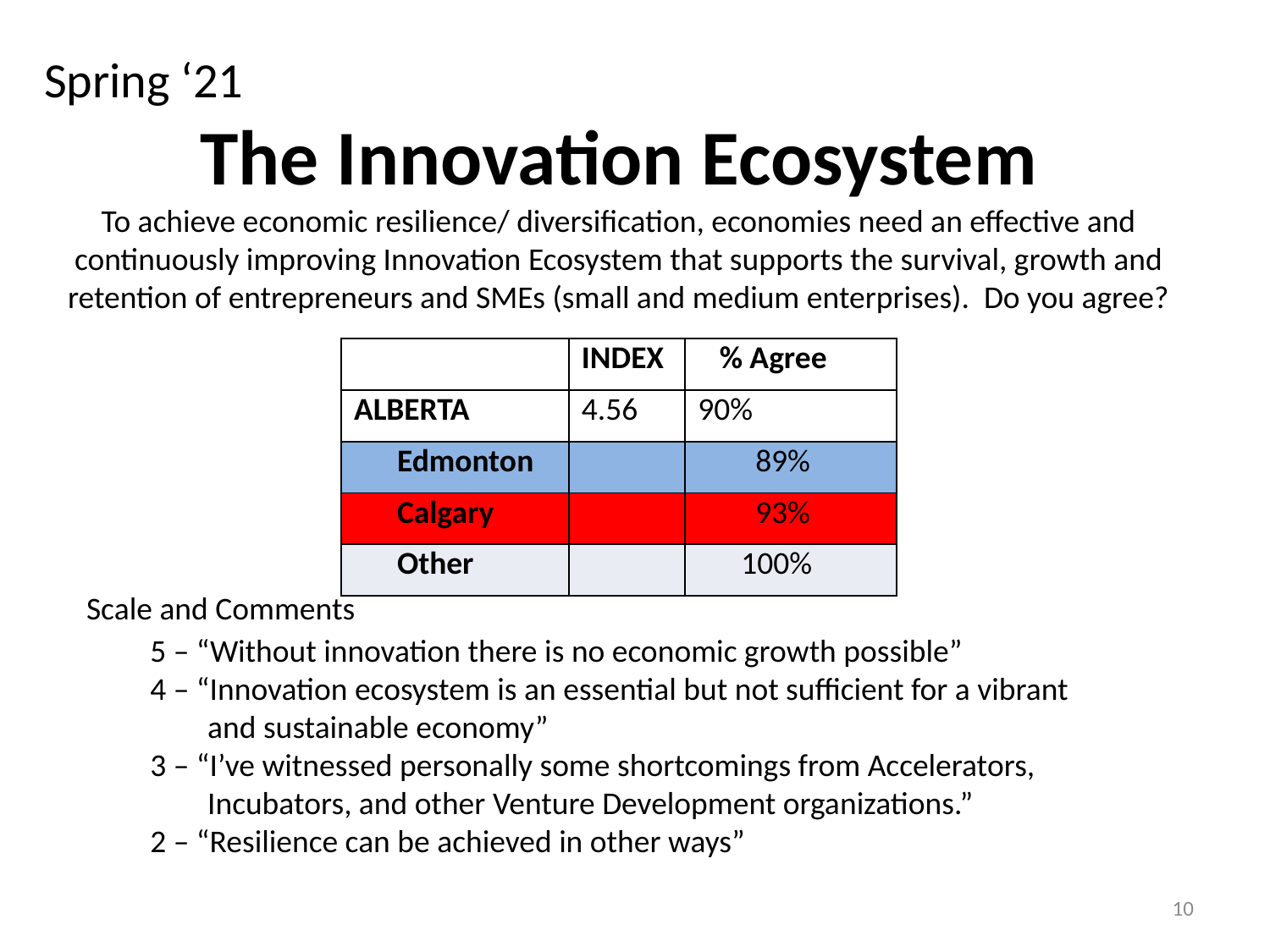

Spring ‘21
The Innovation Ecosystem
To achieve economic resilience/ diversification, economies need an effective and continuously improving Innovation Ecosystem that supports the survival, growth and retention of entrepreneurs and SMEs (small and medium enterprises).  Do you agree?
|  | INDEX | % Agree |
| --- | --- | --- |
| ALBERTA | 4.56 | 90% |
| Edmonton |  | 89% |
| Calgary |  | 93% |
| Other |  | 100% |
Scale and Comments
5 – “Without innovation there is no economic growth possible”
4 – “Innovation ecosystem is an essential but not sufficient for a vibrant
        and sustainable economy”
3 – “I’ve witnessed personally some shortcomings from Accelerators,
        Incubators, and other Venture Development organizations.”
2 – “Resilience can be achieved in other ways”
10